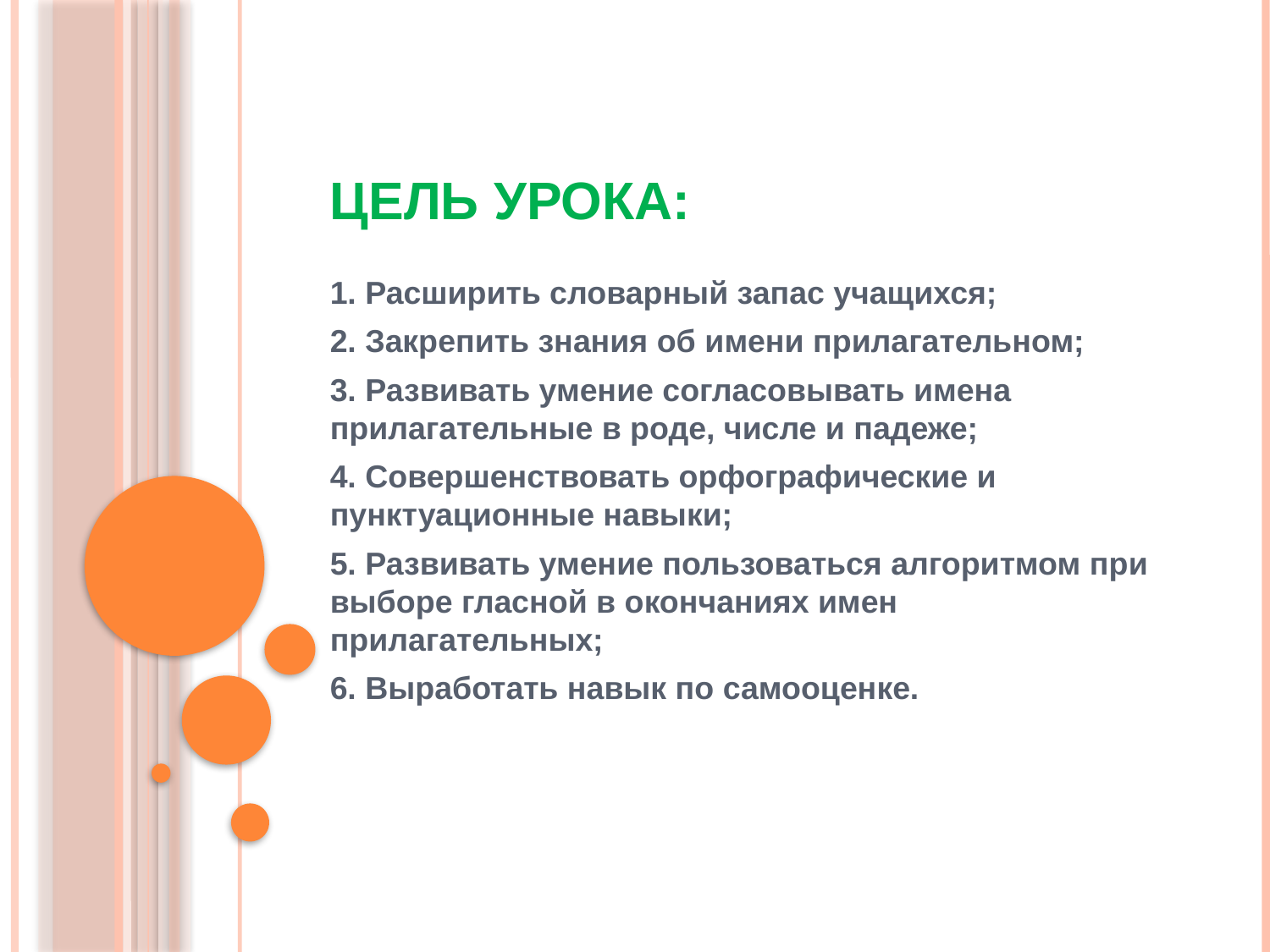

# Цель урока:
1. Расширить словарный запас учащихся;
2. Закрепить знания об имени прилагательном;
3. Развивать умение согласовывать имена прилагательные в роде, числе и падеже;
4. Совершенствовать орфографические и пунктуационные навыки;
5. Развивать умение пользоваться алгоритмом при выборе гласной в окончаниях имен прилагательных;
6. Выработать навык по самооценке.